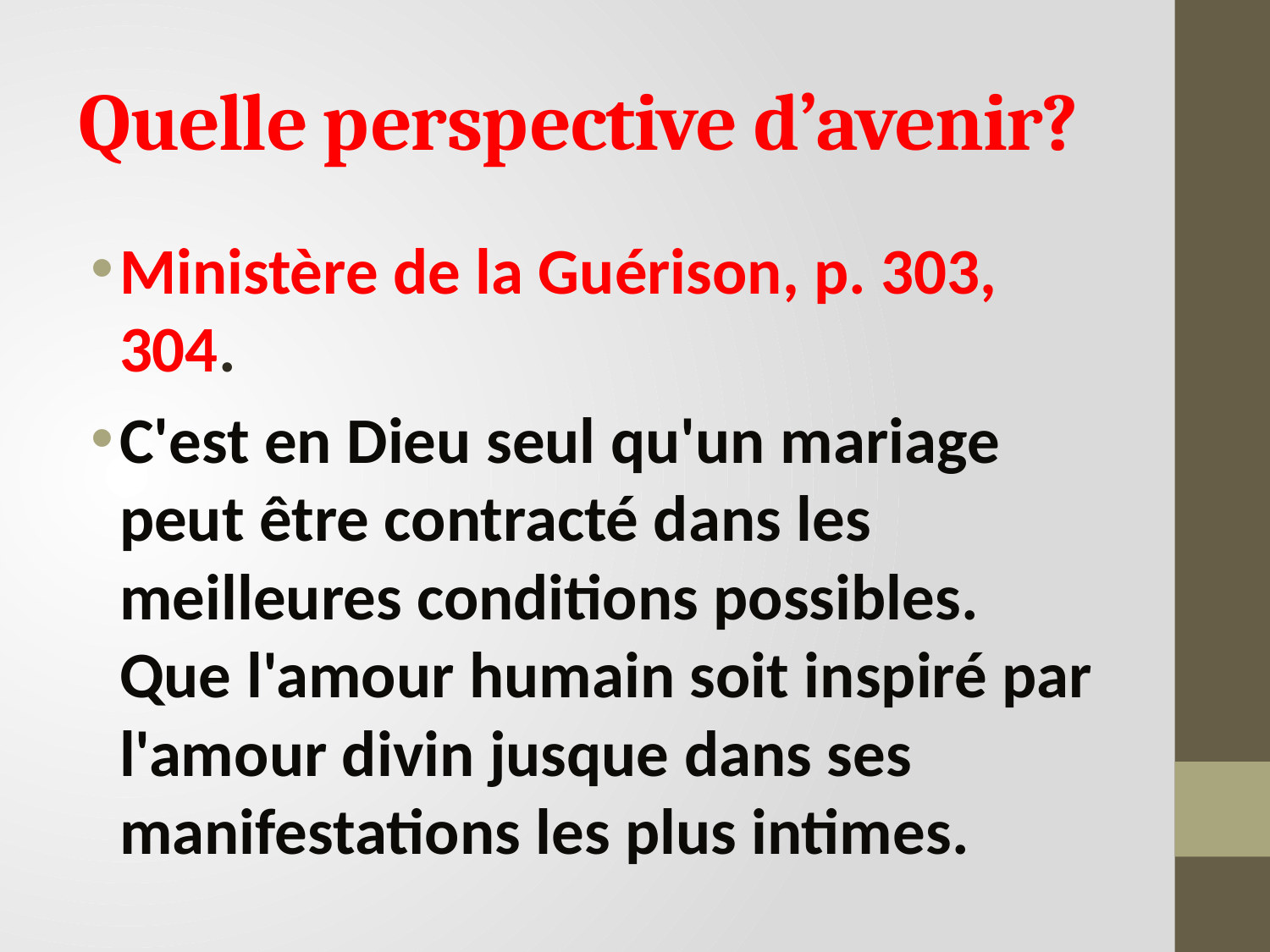

# Quelle perspective d’avenir?
Ministère de la Guérison, p. 303, 304.
C'est en Dieu seul qu'un mariage peut être contracté dans les meilleures conditions possibles.  Que l'amour humain soit inspiré par l'amour divin jusque dans ses manifestations les plus intimes.